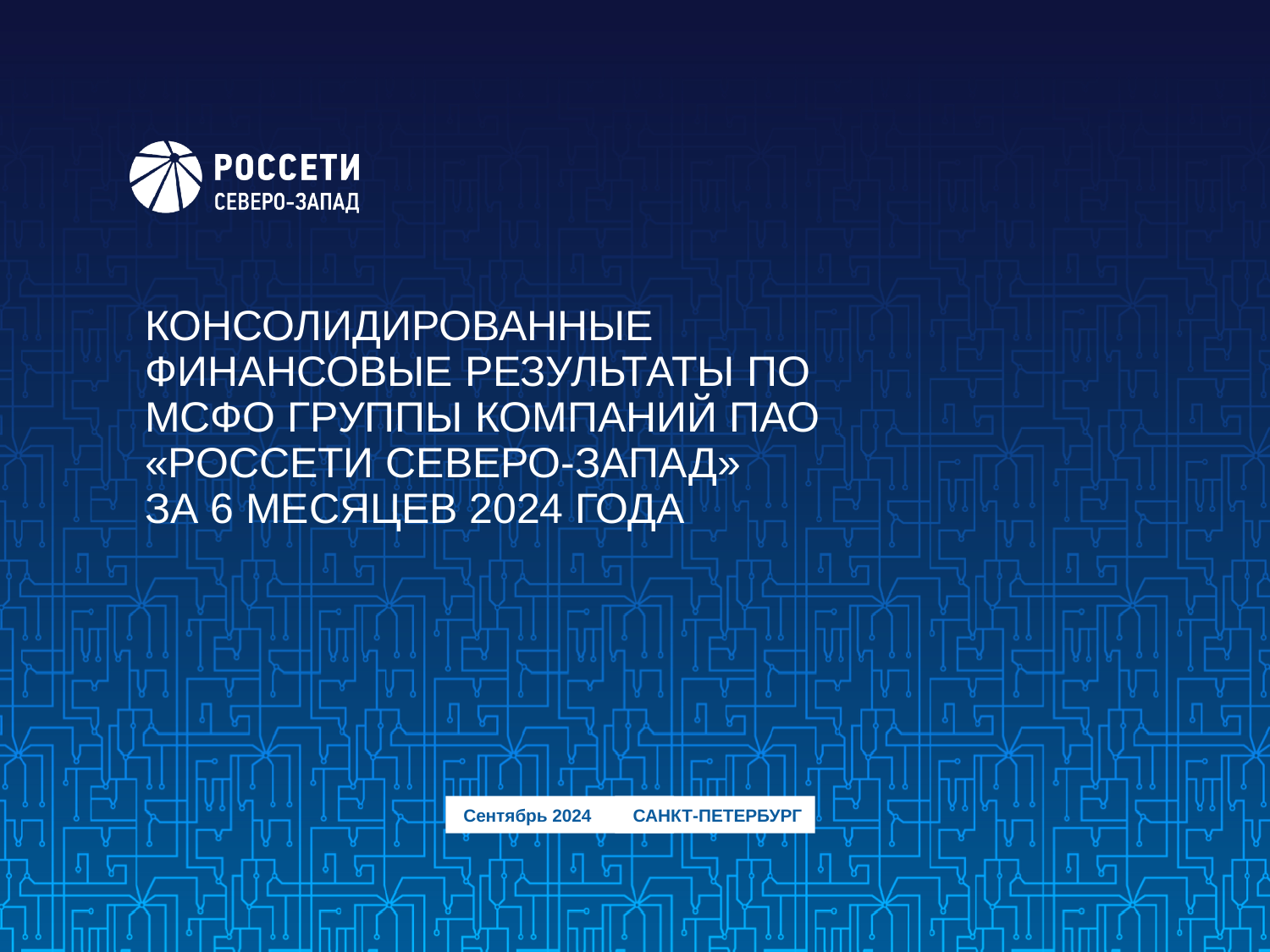

# КОНСОЛИДИРОВАННЫЕ ФИНАНСОВЫЕ РЕЗУЛЬТАТЫ ПО МСФО ГРУППЫ КОМПАНИЙ ПАО «РОССЕТИ СЕВЕРО-ЗАПАД» ЗА 6 МЕСЯЦЕВ 2024 ГОДА
Сентябрь 2024

САНКТ-ПЕТЕРБУРГ